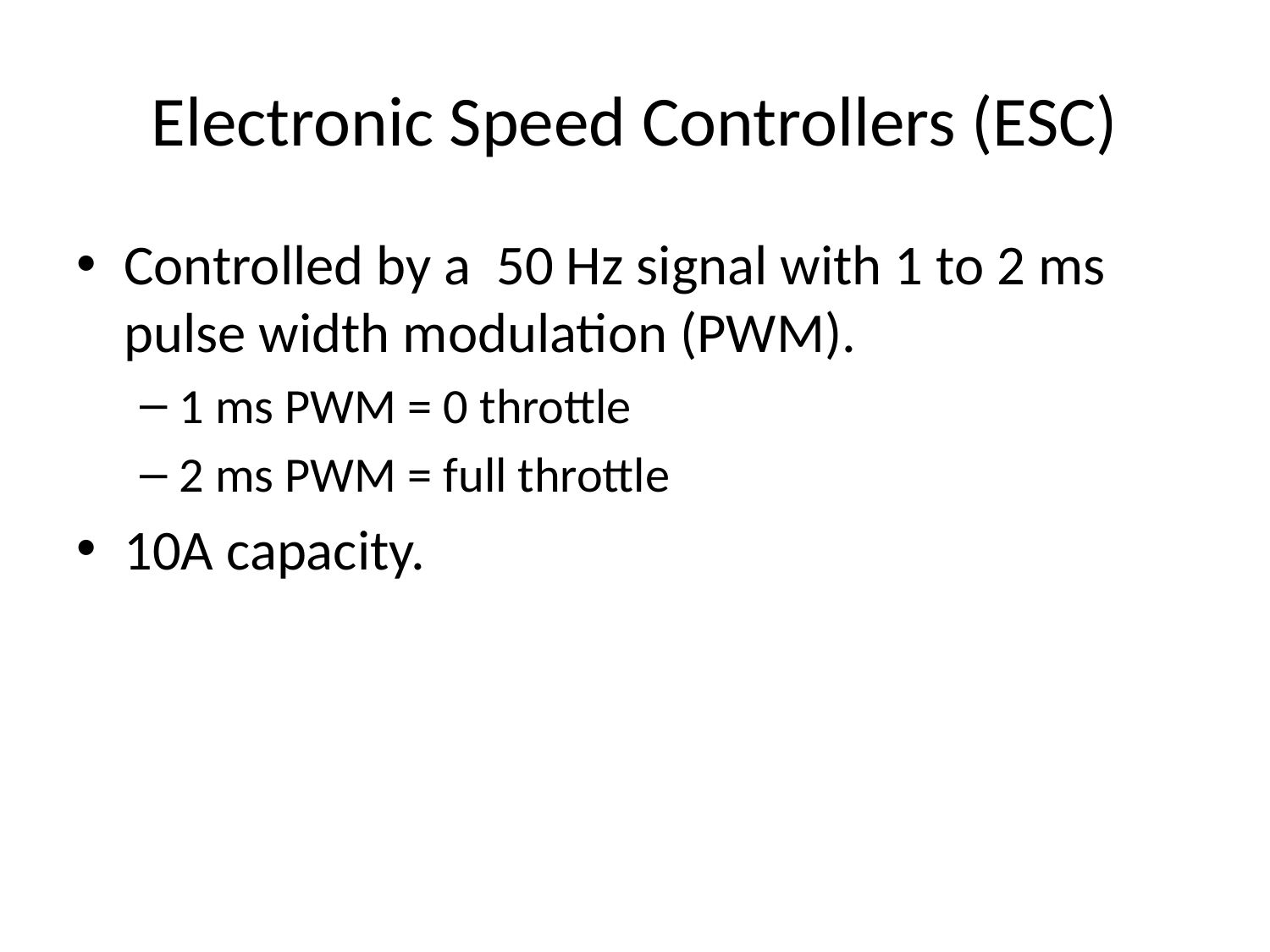

# Electronic Speed Controllers (ESC)
Controlled by a  50 Hz signal with 1 to 2 ms pulse width modulation (PWM).
1 ms PWM = 0 throttle
2 ms PWM = full throttle
10A capacity.